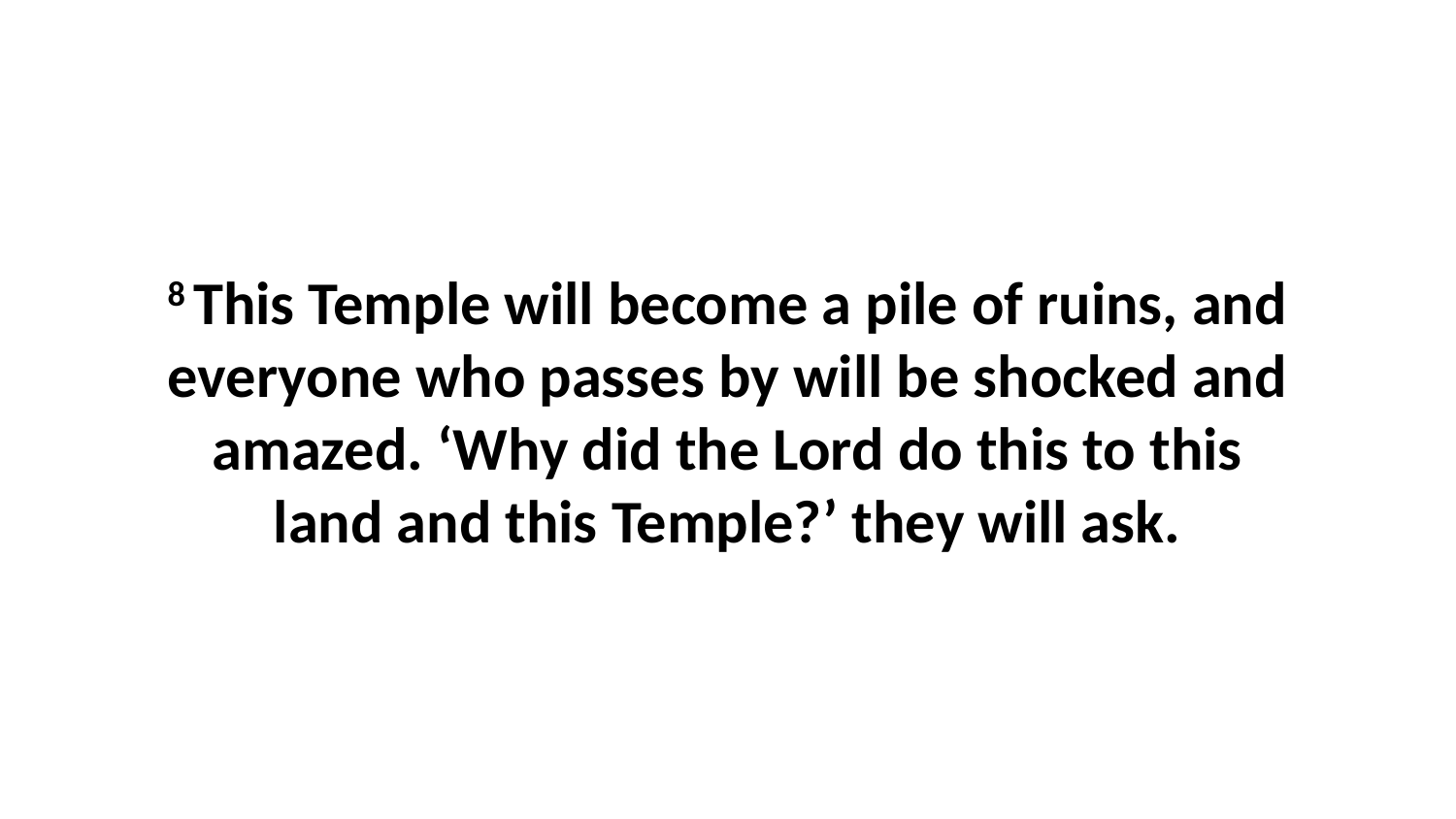

8 This Temple will become a pile of ruins, and everyone who passes by will be shocked and amazed. ‘Why did the Lord do this to this land and this Temple?’ they will ask.